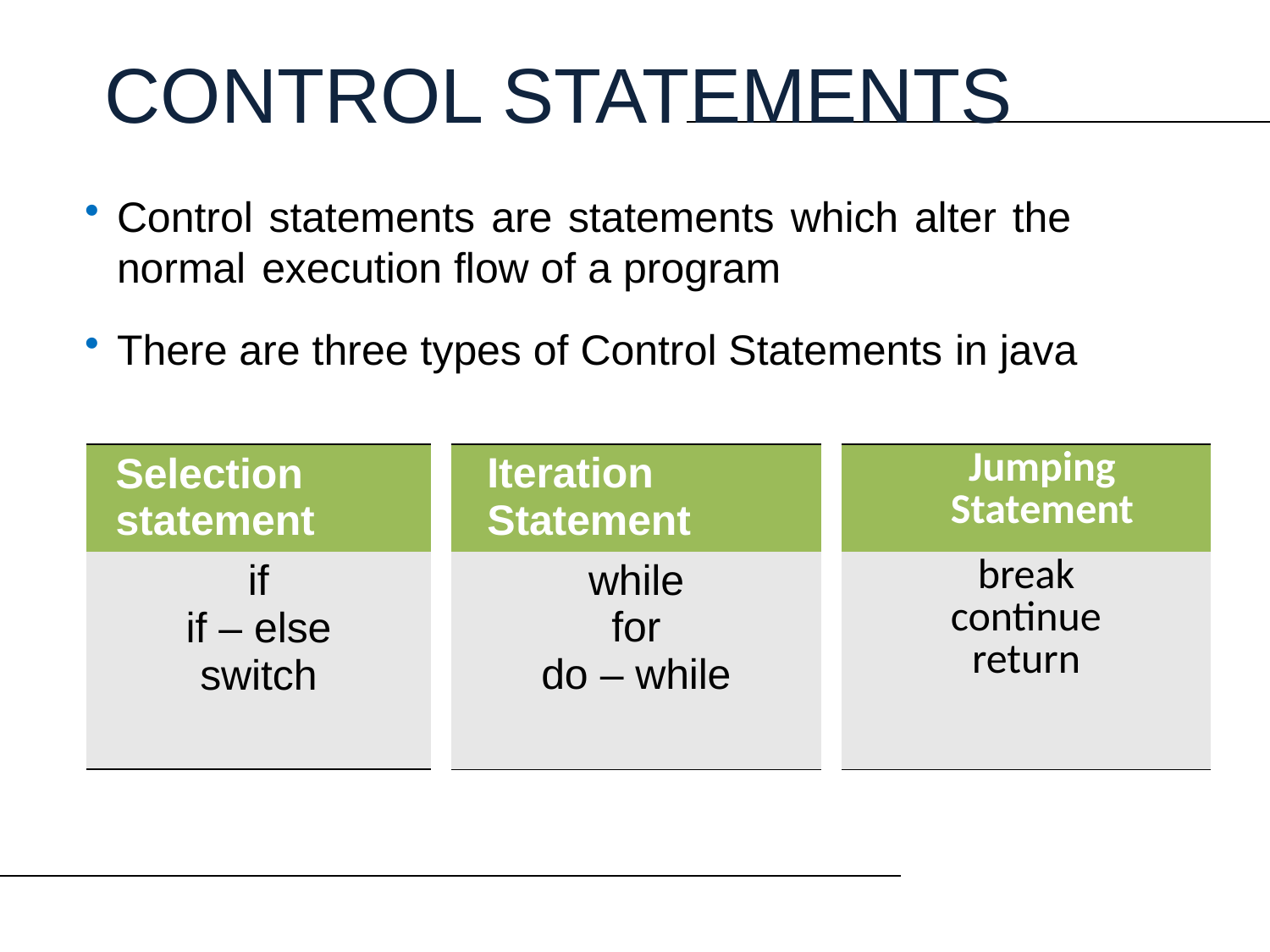

CONTROL STATEMENTS
Control statements are statements which alter the normal execution flow of a program
There are three types of Control Statements in java
| Iteration Statement |
| --- |
| while for do – while |
| Jumping Statement |
| --- |
| break continue return |
| Selection statement |
| --- |
| if if – else switch |